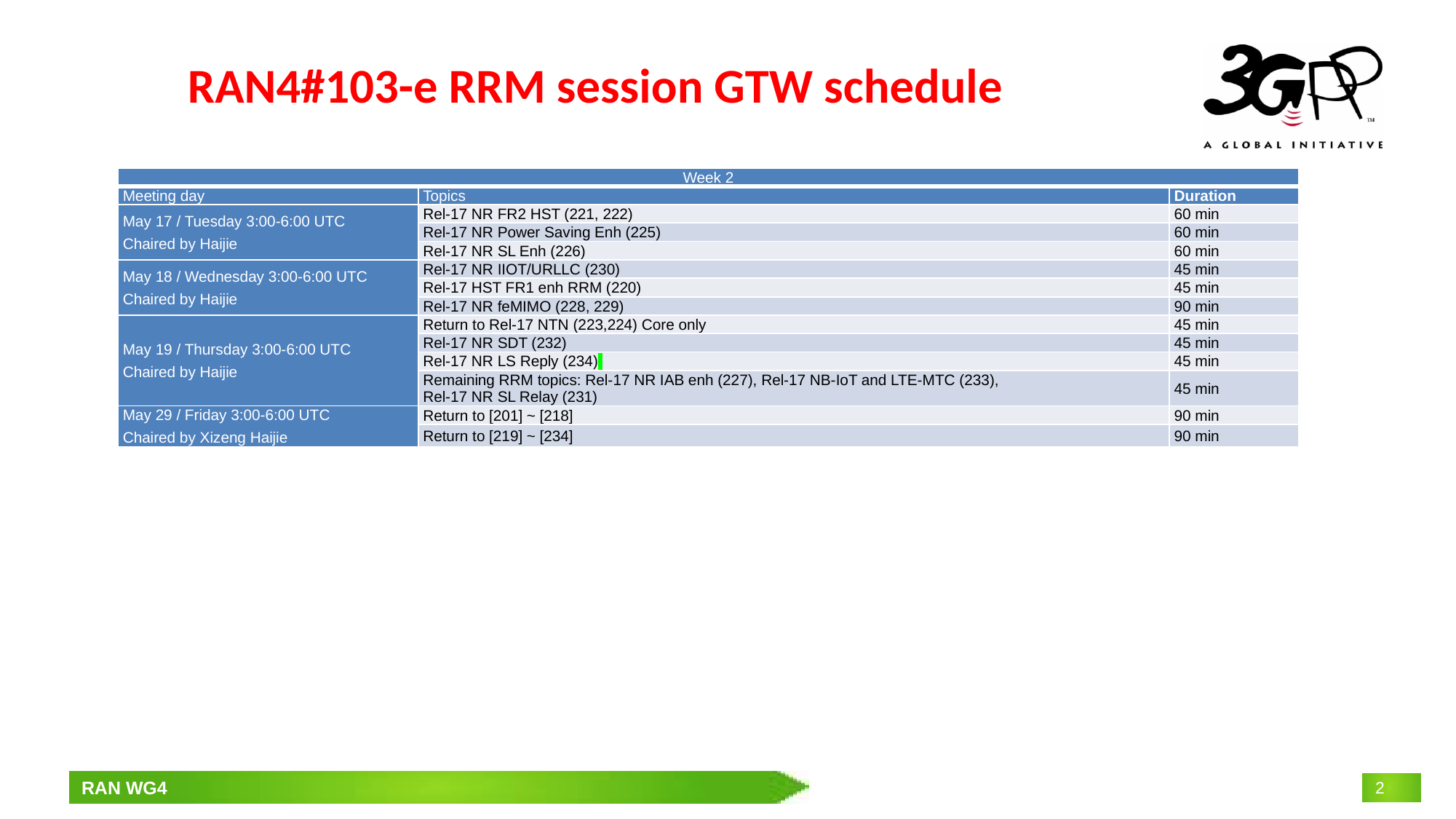

# RAN4#103-e RRM session GTW schedule
| Week 2 |  |  |
| --- | --- | --- |
| Meeting day | Topics | Duration |
| May 17 / Tuesday 3:00-6:00 UTC Chaired by Haijie | Rel-17 NR FR2 HST (221, 222) | 60 min |
|  | Rel-17 NR Power Saving Enh (225) | 60 min |
|  | Rel-17 NR SL Enh (226) | 60 min |
| May 18 / Wednesday 3:00-6:00 UTC Chaired by Haijie | Rel-17 NR IIOT/URLLC (230) | 45 min |
|  | Rel-17 HST FR1 enh RRM (220) | 45 min |
|  | Rel-17 NR feMIMO (228, 229) | 90 min |
| May 19 / Thursday 3:00-6:00 UTC Chaired by Haijie | Return to Rel-17 NTN (223,224) Core only | 45 min |
|  | Rel-17 NR SDT (232) | 45 min |
|  | Rel-17 NR LS Reply (234) | 45 min |
|  | Remaining RRM topics: Rel-17 NR IAB enh (227), Rel-17 NB-IoT and LTE-MTC (233), Rel-17 NR SL Relay (231) | 45 min |
| May 29 / Friday 3:00-6:00 UTC Chaired by Xizeng Haijie | Return to [201] ~ [218] | 90 min |
|  | Return to [219] ~ [234] | 90 min |